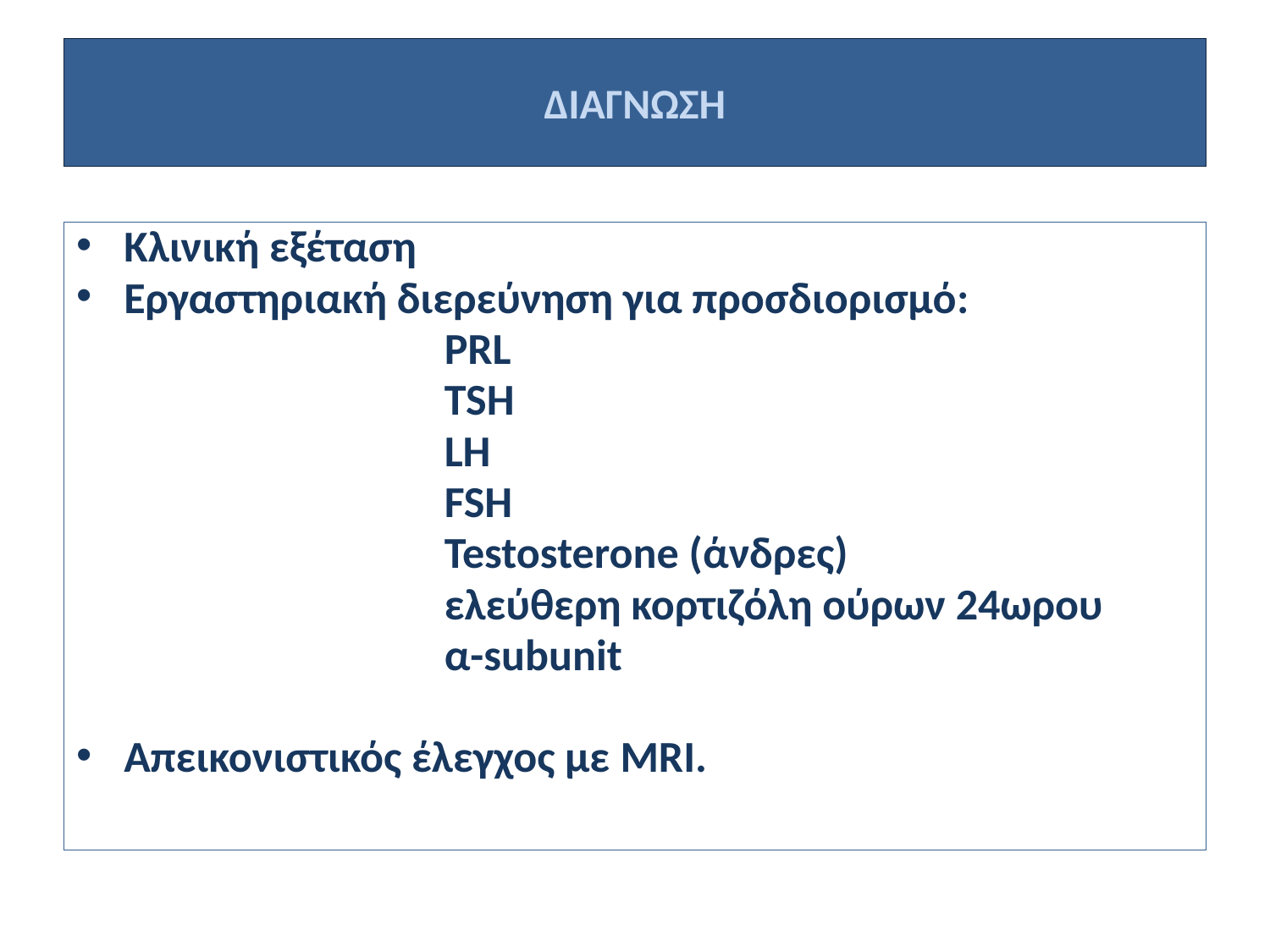

# ΔΙΑΓΝΩΣΗ
Κλινική εξέταση
Εργαστηριακή διερεύνηση για προσδιορισμό:
                                     PRL
                                     TSH
                                     LH
                                     FSH
                                     Testosterone (άνδρες)
                                     ελεύθερη κορτιζόλη ούρων 24ωρου
                                     α-subunit

Απεικονιστικός έλεγχος με MRI.